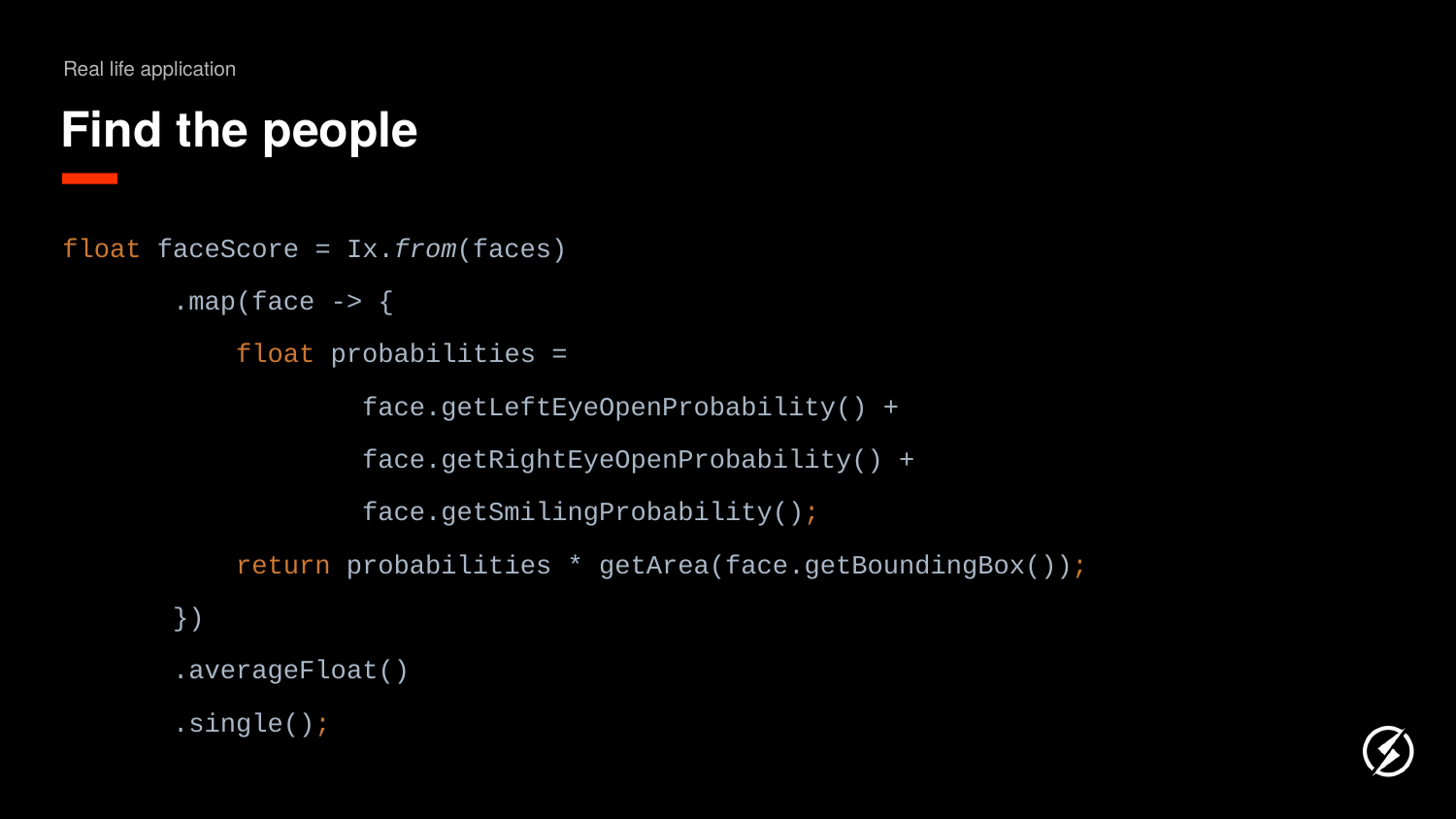

# Real life application
Find the people
float faceScore = Ix.from(faces)
       .map(face -> {
           float probabilities =
                   face.getLeftEyeOpenProbability() +
                   face.getRightEyeOpenProbability() +
                   face.getSmilingProbability();
           return probabilities * getArea(face.getBoundingBox());
       })
       .averageFloat()
       .single();